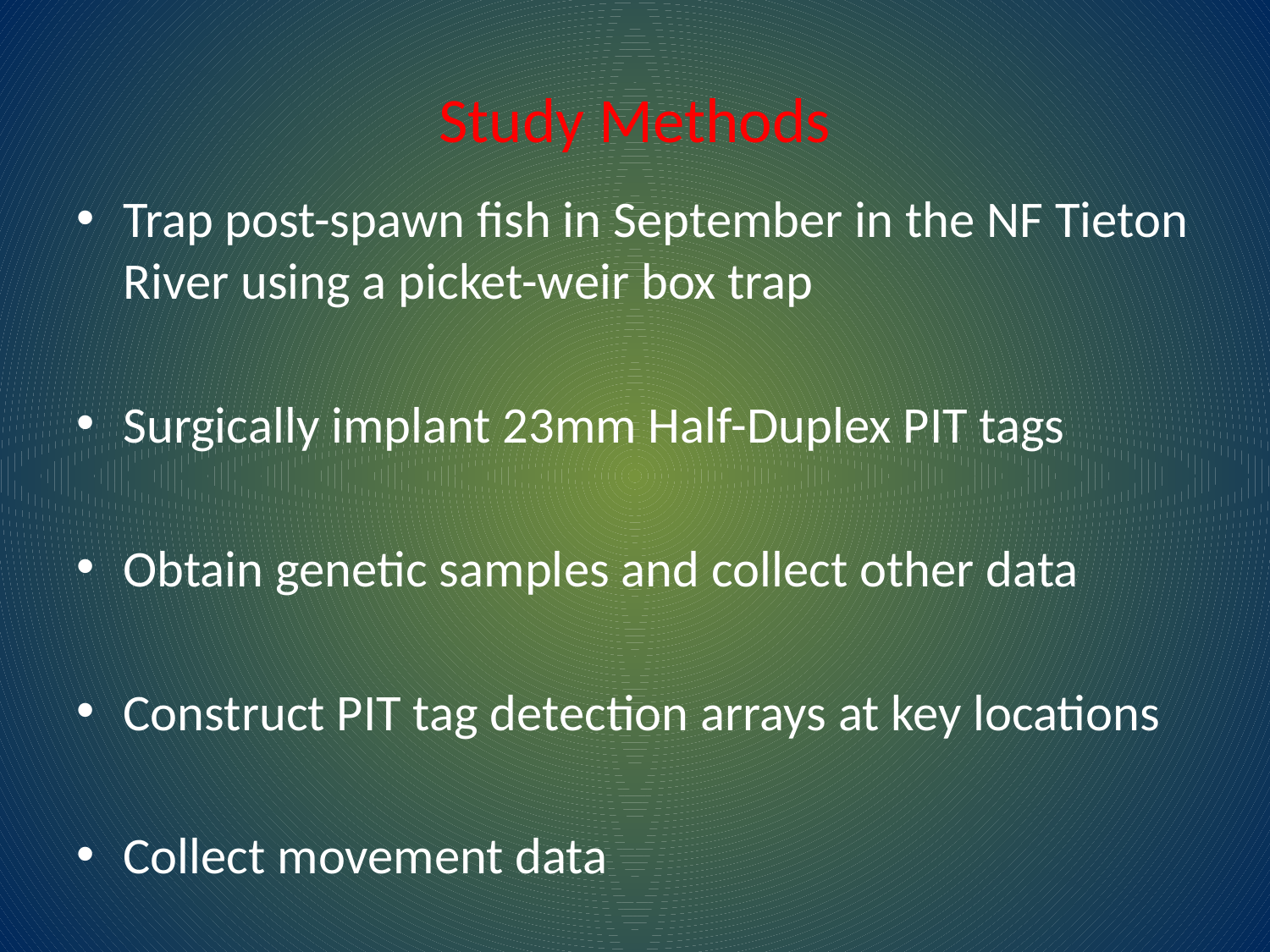

# Study Methods
Trap post-spawn fish in September in the NF Tieton River using a picket-weir box trap

Surgically implant 23mm Half-Duplex PIT tags

Obtain genetic samples and collect other data

Construct PIT tag detection arrays at key locations

Collect movement data